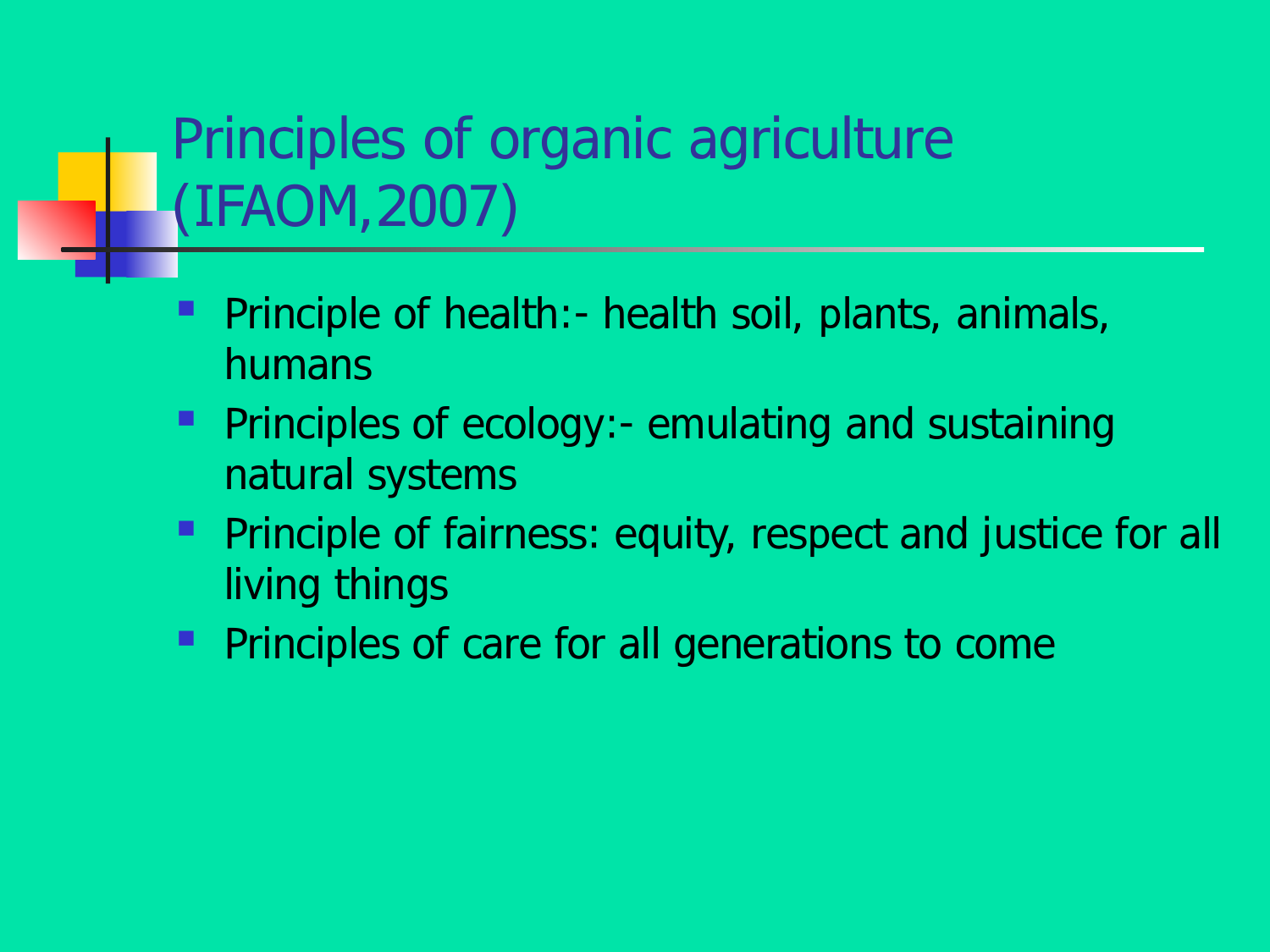

# Principles of organic agriculture (IFAOM,2007)
Principle of health:- health soil, plants, animals, humans
Principles of ecology:- emulating and sustaining natural systems
Principle of fairness: equity, respect and justice for all living things
Principles of care for all generations to come